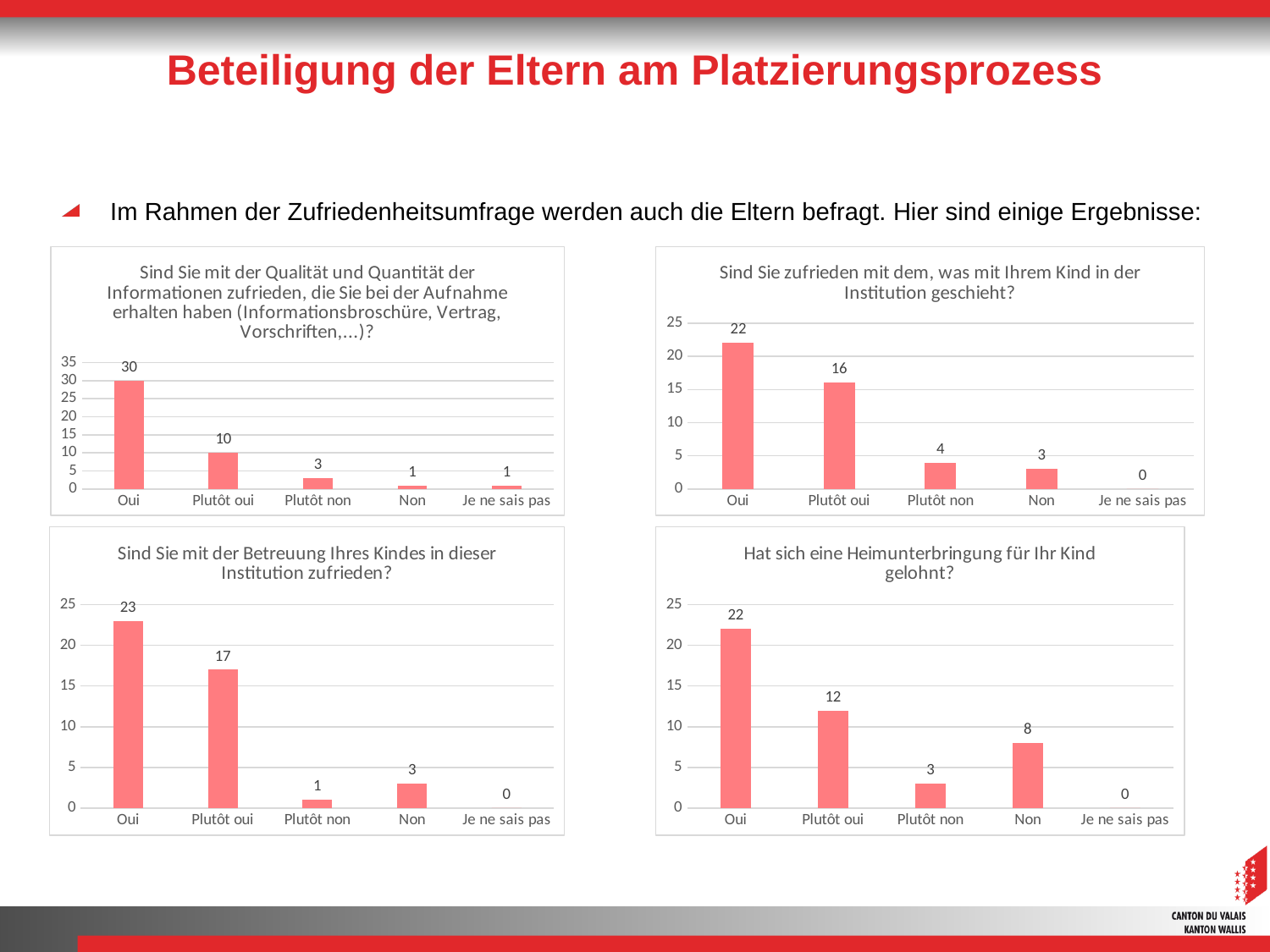

# Beteiligung der Eltern am Platzierungsprozess
Im Rahmen der Zufriedenheitsumfrage werden auch die Eltern befragt. Hier sind einige Ergebnisse:

### Chart: Sind Sie mit der Qualität und Quantität der Informationen zufrieden, die Sie bei der Aufnahme erhalten haben (Informationsbroschüre, Vertrag, Vorschriften,...)?

| Category |  |
|---|---|
| Oui | 30.0 |
| Plutôt oui | 10.0 |
| Plutôt non | 3.0 |
| Non | 1.0 |
| Je ne sais pas | 1.0 |

### Chart: Sind Sie zufrieden mit dem, was mit Ihrem Kind in der Institution geschieht?

| Category |  |
|---|---|
| Oui | 22.0 |
| Plutôt oui | 16.0 |
| Plutôt non | 4.0 |
| Non | 3.0 |
| Je ne sais pas | 0.0 |

### Chart: Sind Sie mit der Betreuung Ihres Kindes in dieser Institution zufrieden?

| Category |  |
|---|---|
| Oui | 23.0 |
| Plutôt oui | 17.0 |
| Plutôt non | 1.0 |
| Non | 3.0 |
| Je ne sais pas | 0.0 |

### Chart: Hat sich eine Heimunterbringung für Ihr Kind gelohnt?

| Category |  |
|---|---|
| Oui | 22.0 |
| Plutôt oui | 12.0 |
| Plutôt non | 3.0 |
| Non | 8.0 |
| Je ne sais pas | 0.0 |